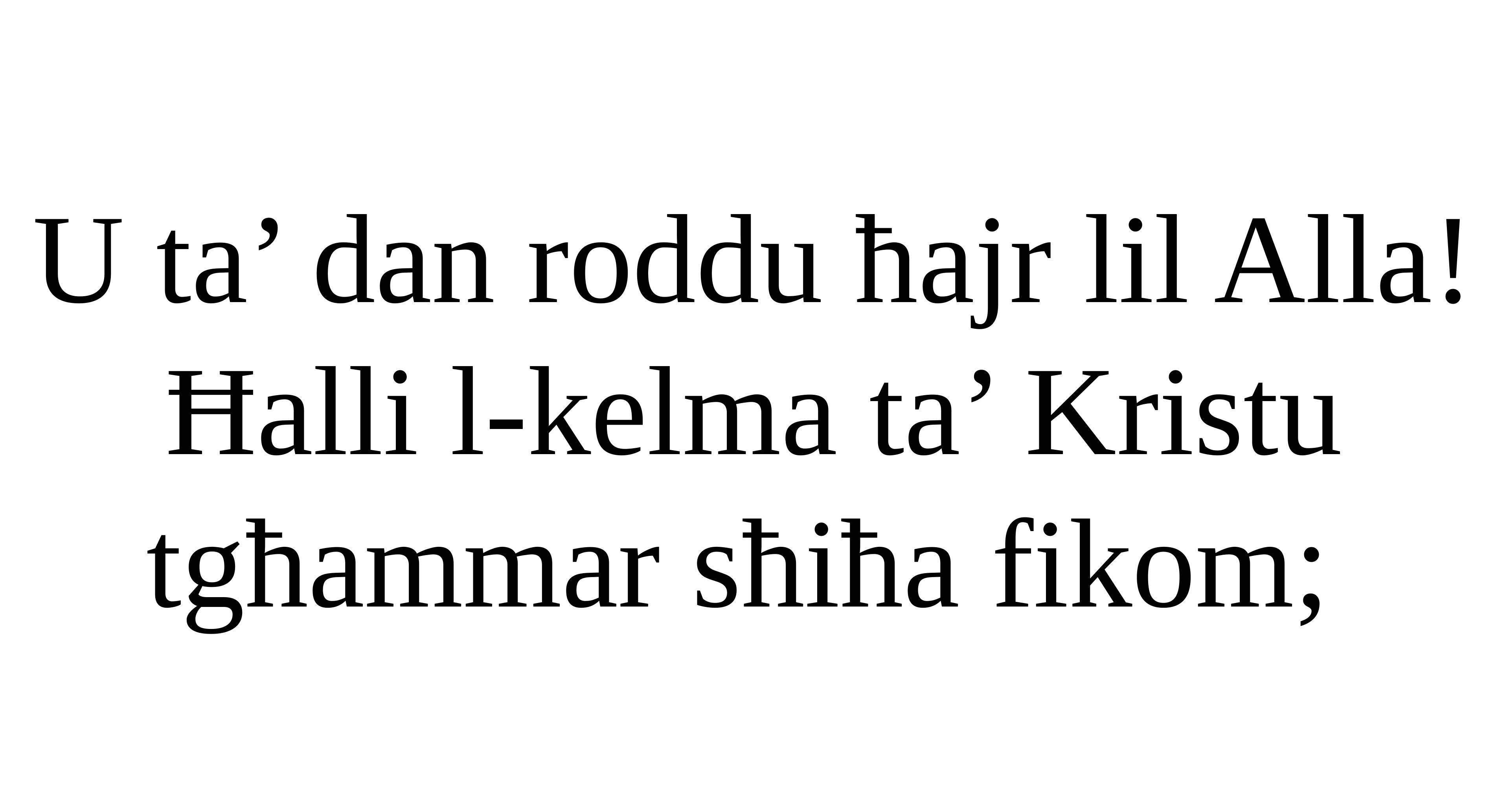

U ta’ dan roddu ħajr lil Alla! Ħalli l-kelma ta’ Kristu
tgħammar sħiħa fikom;